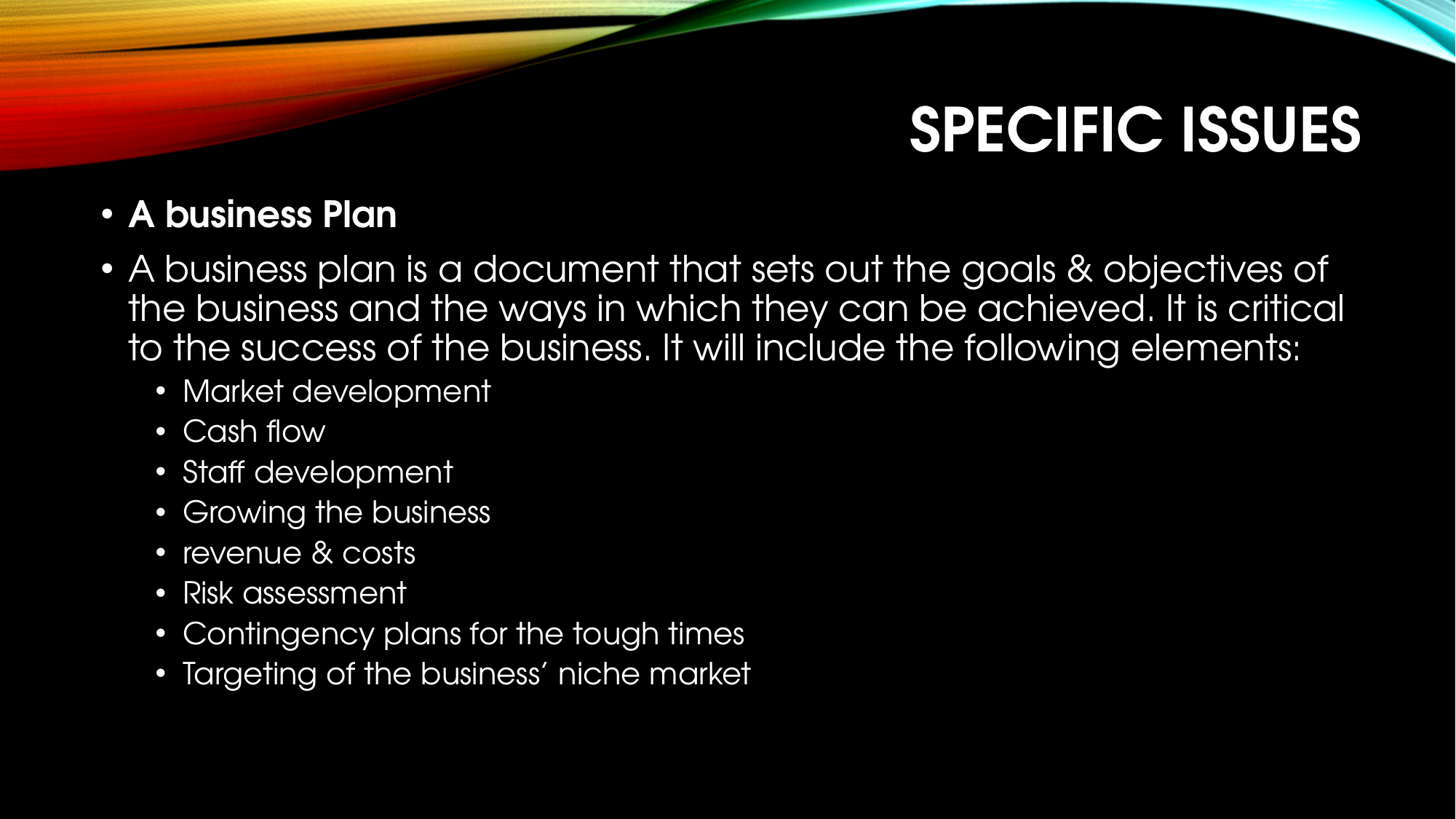

# Specific Issues
A business Plan
A business plan is a document that sets out the goals & objectives of the business and the ways in which they can be achieved. It is critical to the success of the business. It will include the following elements:
Market development
Cash flow
Staff development
Growing the business
revenue & costs
Risk assessment
Contingency plans for the tough times
Targeting of the business’ niche market